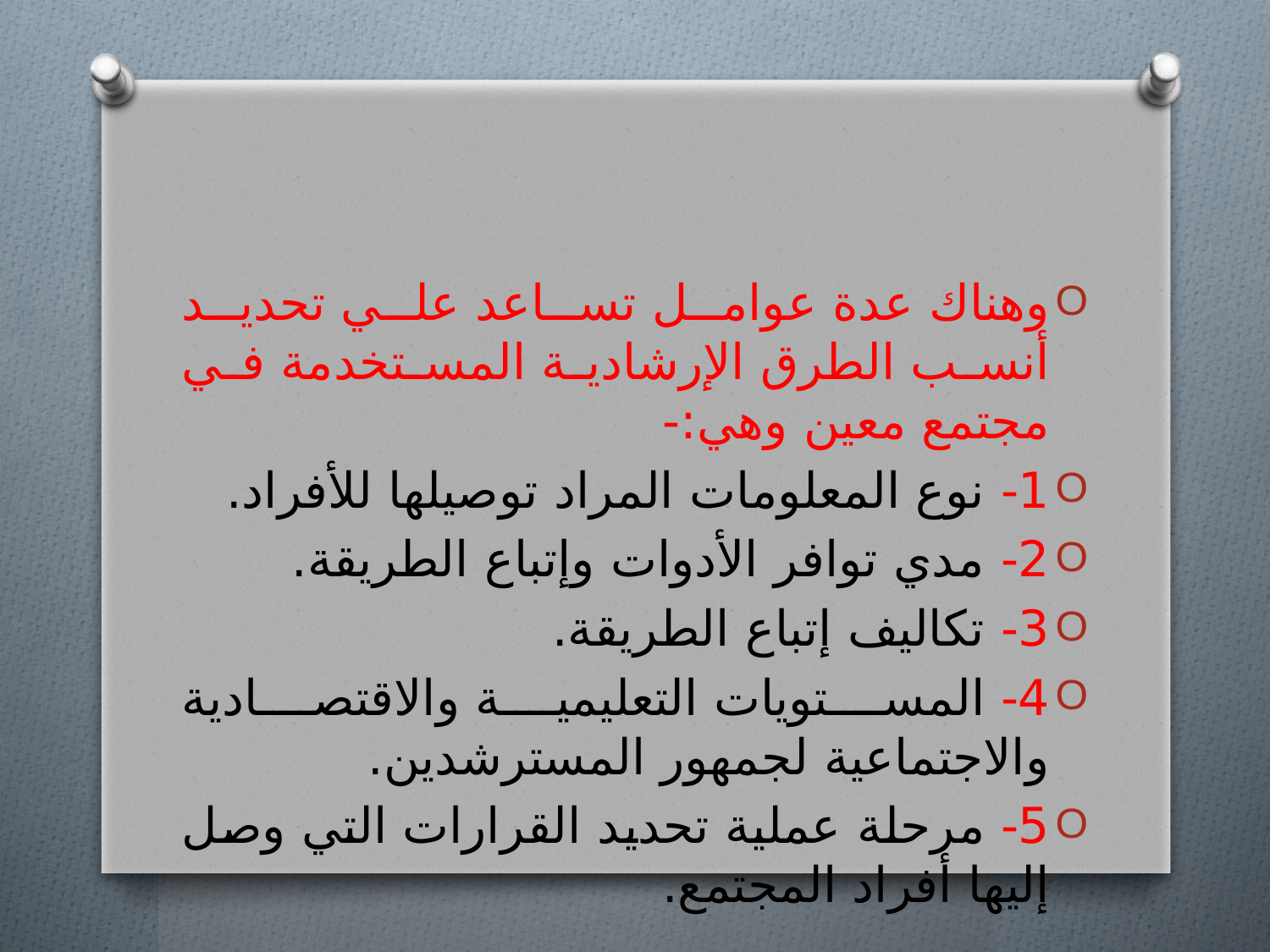

#
وهناك عدة عوامل تساعد علي تحديد أنسب الطرق الإرشادية المستخدمة في مجتمع معين وهي:-
1- نوع المعلومات المراد توصيلها للأفراد.
2- مدي توافر الأدوات وإتباع الطريقة.
3- تكاليف إتباع الطريقة.
4- المستويات التعليمية والاقتصادية والاجتماعية لجمهور المسترشدين.
5- مرحلة عملية تحديد القرارات التي وصل إليها أفراد المجتمع.